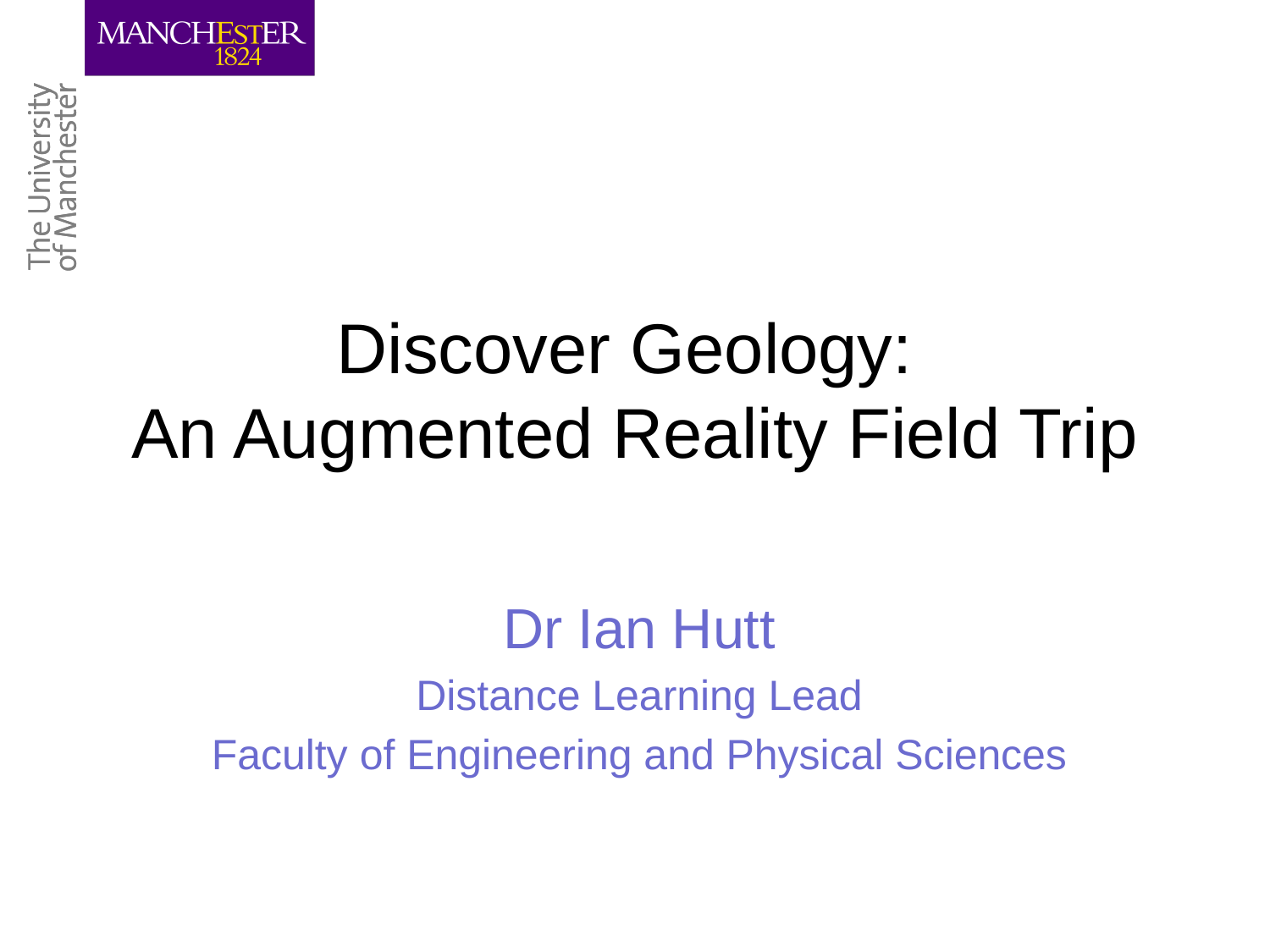

# Discover Geology: An Augmented Reality Field Trip
Dr Ian Hutt
Distance Learning Lead
Faculty of Engineering and Physical Sciences